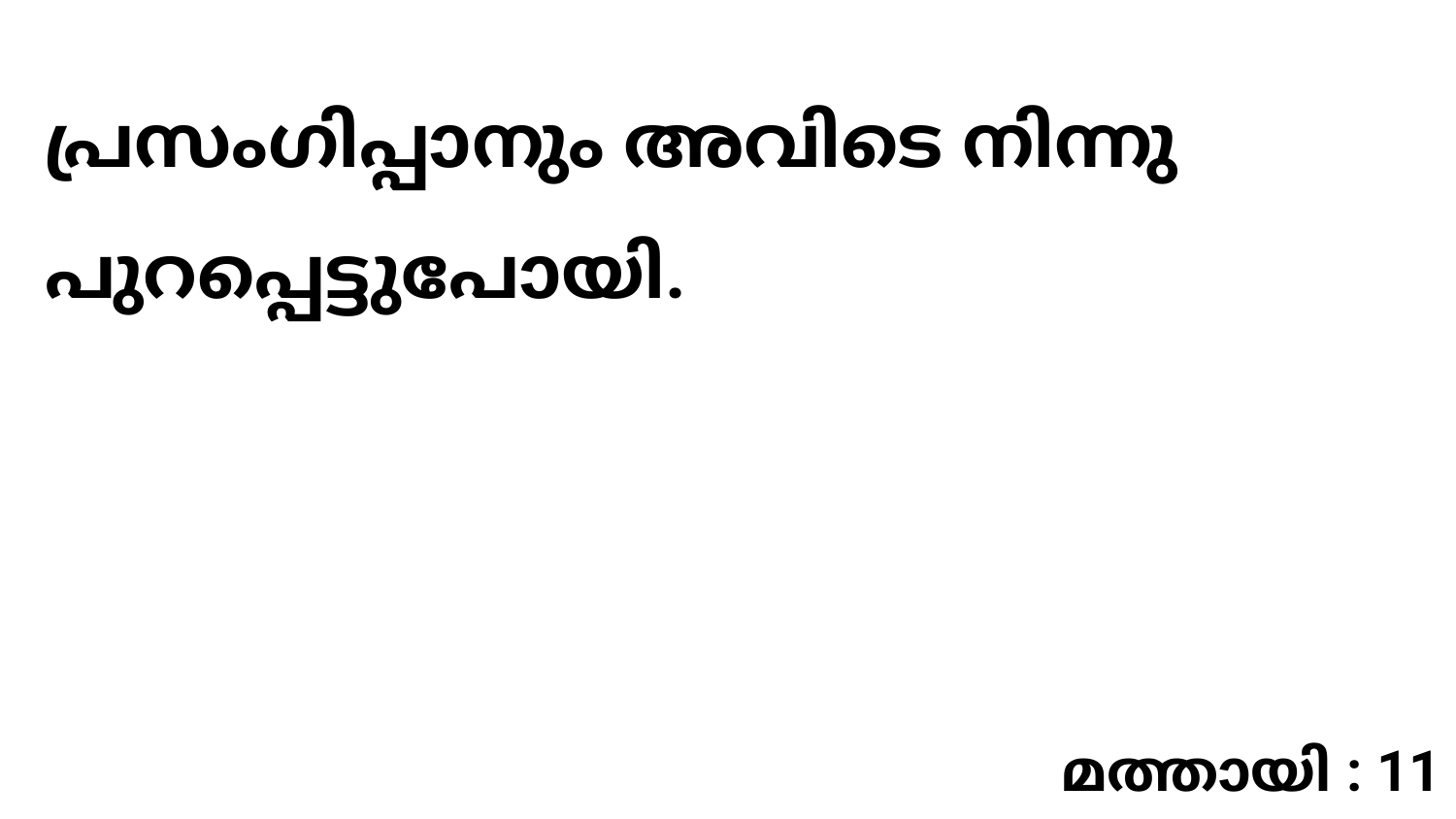

പ്രസംഗിപ്പാനും അവിടെ നിന്നു പുറപ്പെട്ടുപോയി.
മത്തായി : 11